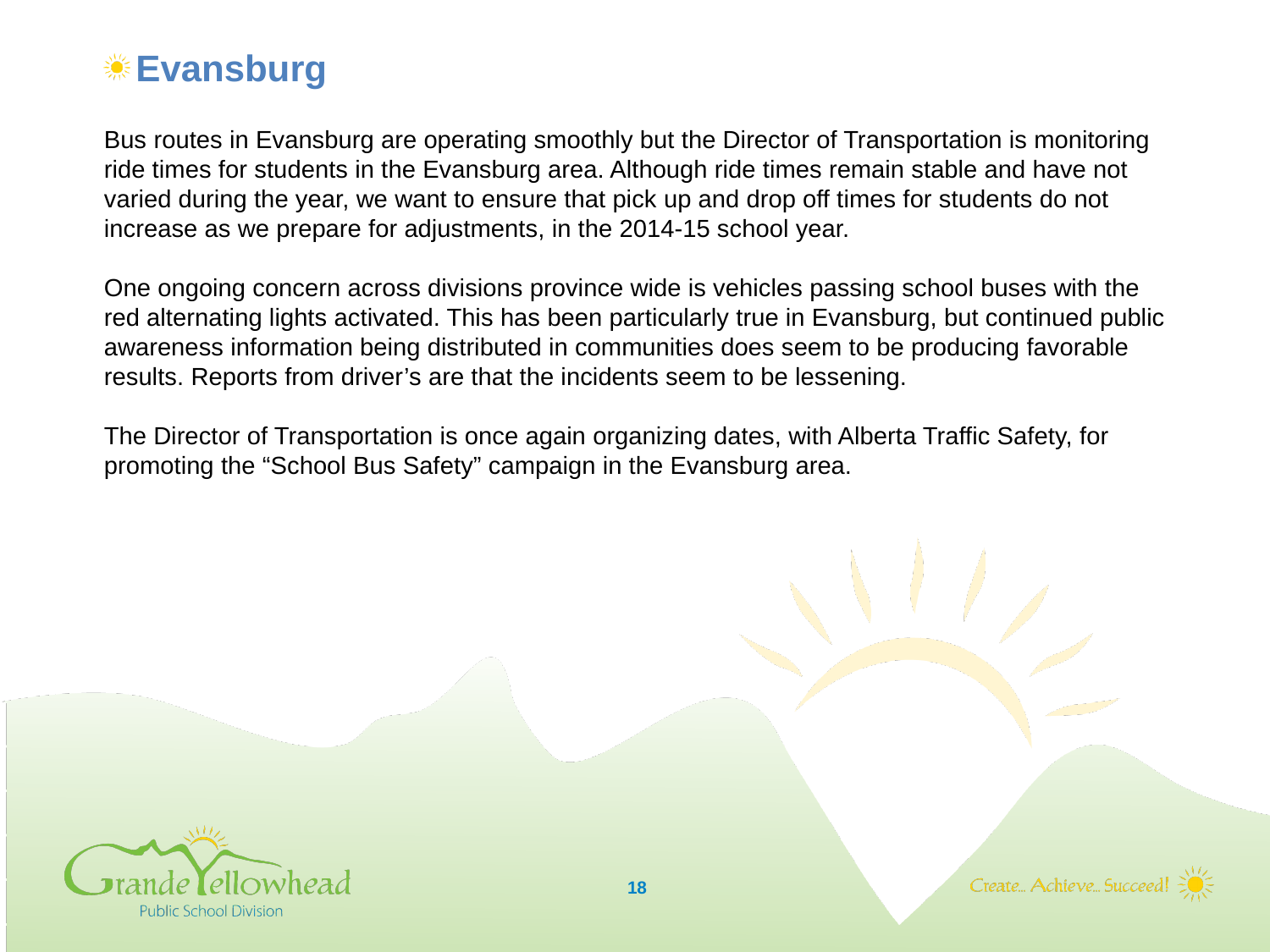

Evansburg

Bus routes in Evansburg are operating smoothly but the Director of Transportation is monitoring ride times for students in the Evansburg area. Although ride times remain stable and have not varied during the year, we want to ensure that pick up and drop off times for students do not increase as we prepare for adjustments, in the 2014-15 school year.

One ongoing concern across divisions province wide is vehicles passing school buses with the red alternating lights activated. This has been particularly true in Evansburg, but continued public awareness information being distributed in communities does seem to be producing favorable results. Reports from driver’s are that the incidents seem to be lessening.

The Director of Transportation is once again organizing dates, with Alberta Traffic Safety, for promoting the “School Bus Safety” campaign in the Evansburg area.
18